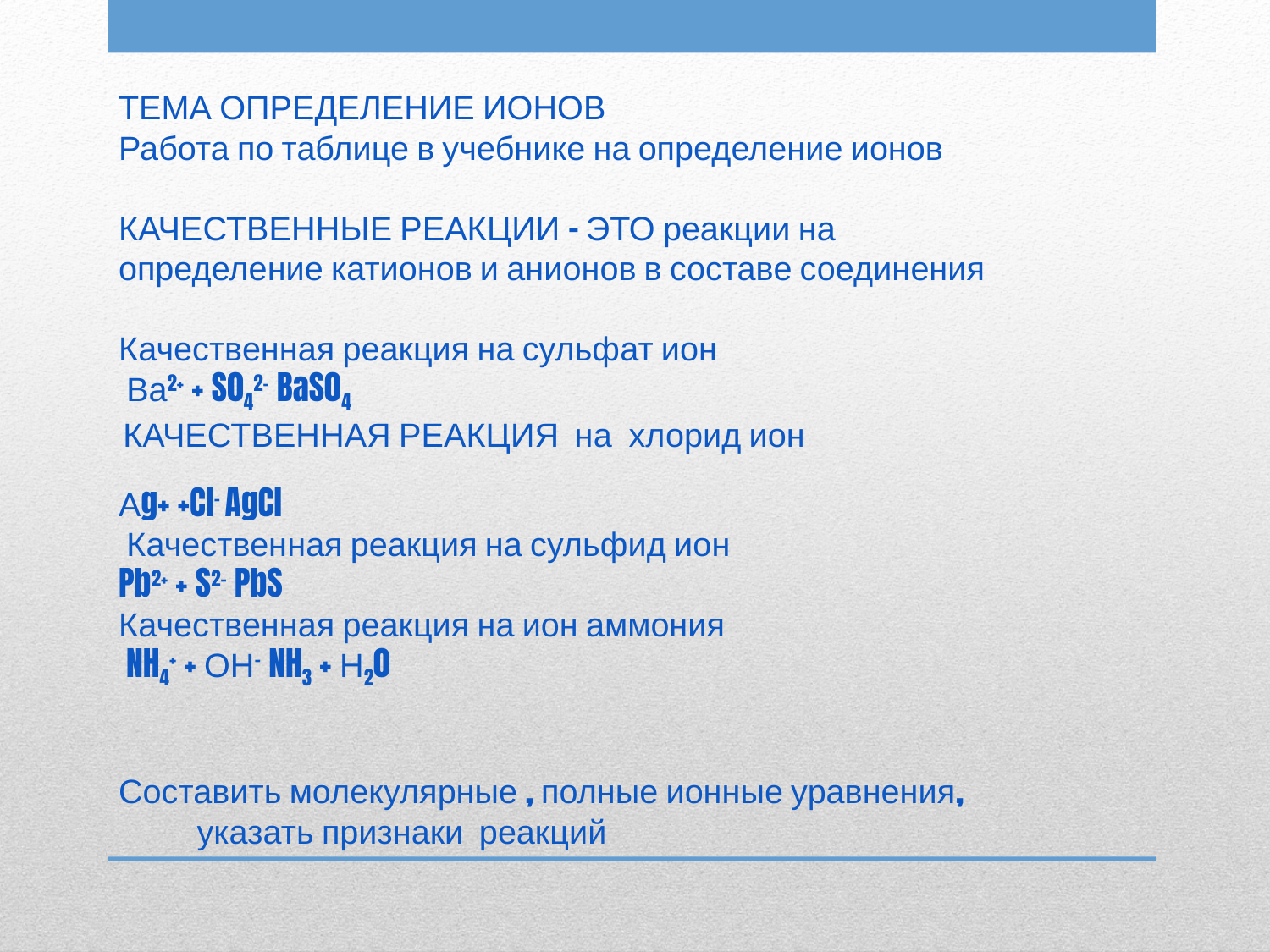

# ТЕМА ОПРЕДЕЛЕНИЕ ИОНОВ Работа по таблице в учебнике на определение ионов КАЧЕСТВЕННЫЕ РЕАКЦИИ – ЭТО реакции на определение катионов и анионов в составе соединения Качественная реакция на сульфат ион  Ва2+ + S042- BaS04 КАЧЕСТВЕННАЯ РЕАКЦИЯ  на  хлорид ион Аg+ +Cl- AgCl   Качественная реакция на сульфид ион Pb2+ + S2- PbS Качественная реакция на ион аммония  NH4+ + ОН- NH3 + Н20 Составить молекулярные , полные ионные уравнения,                   указать признаки  реакций